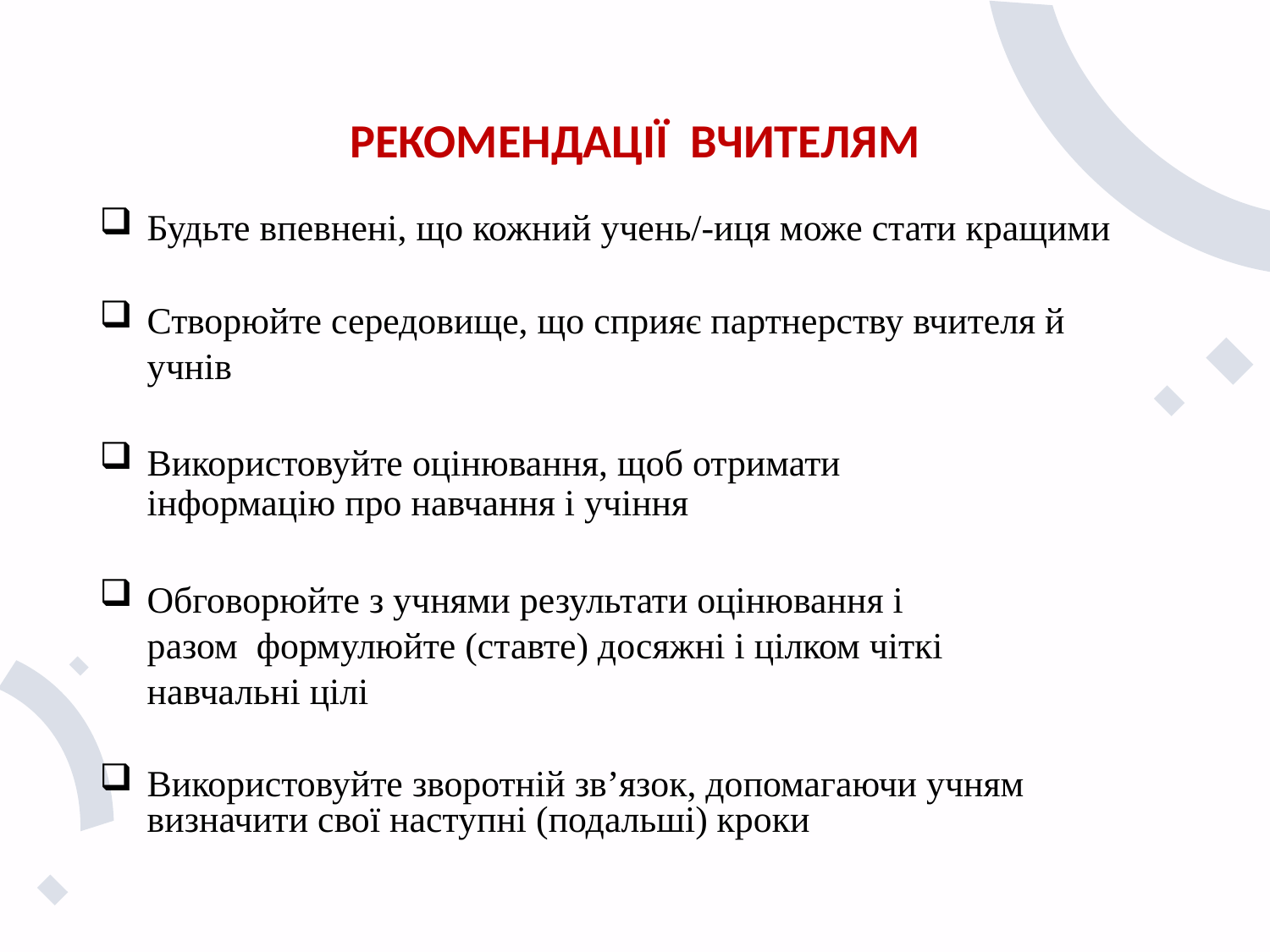

# РЕКОМЕНДАЦІЇ  ВЧИТЕЛЯМ
Будьте впевнені, що кожний учень/-иця може стати кращими

Створюйте середовище, що сприяє партнерству вчителя й учнів

Використовуйте оцінювання, щоб отримати інформацію про навчання і учіння

Обговорюйте з учнями результати оцінювання і разом  формулюйте (ставте) досяжні і цілком чіткі навчальні цілі

Використовуйте зворотній зв’язок, допомагаючи учням визначити свої наступні (подальші) кроки